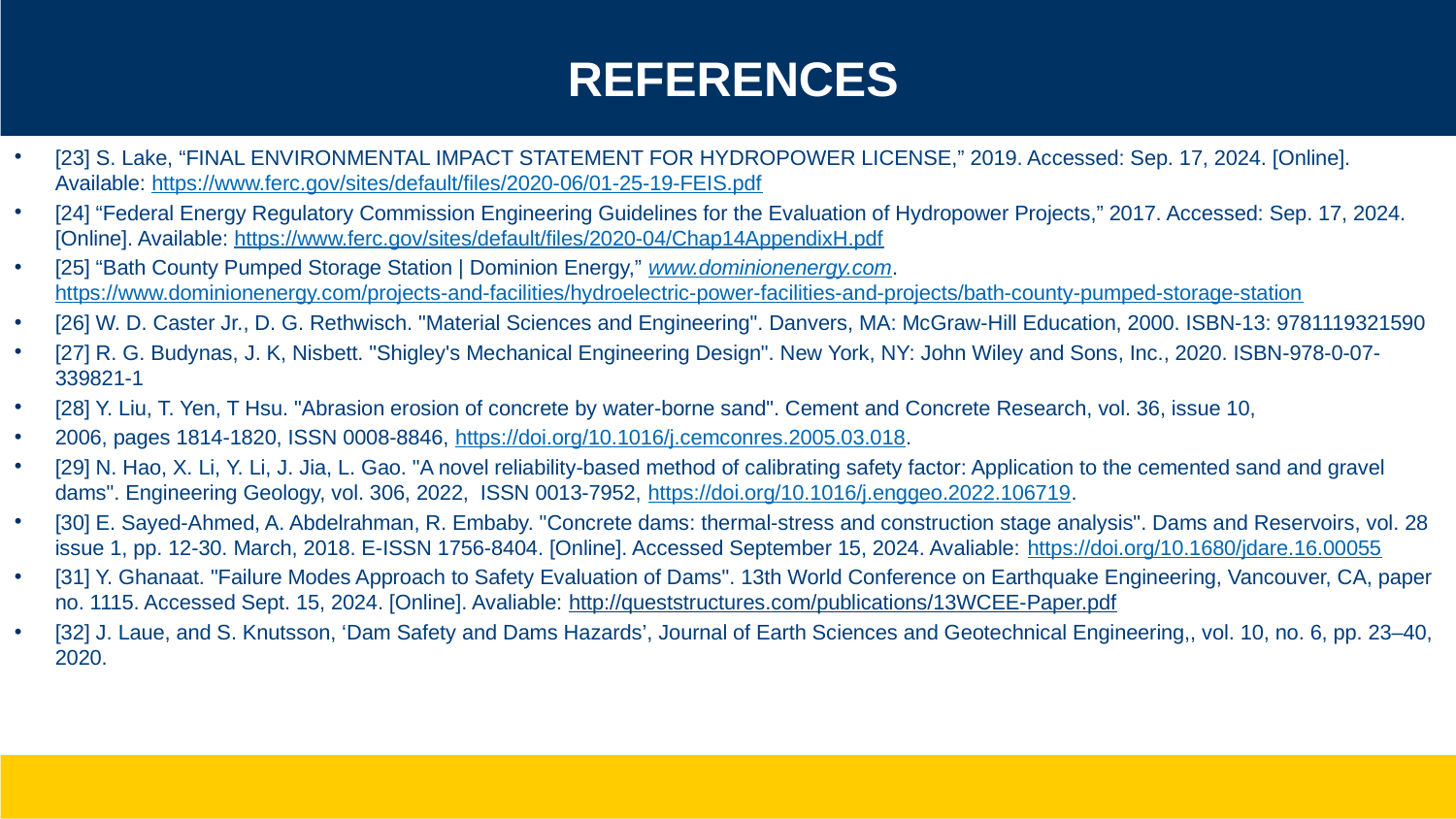

# References
[23] S. Lake, “FINAL ENVIRONMENTAL IMPACT STATEMENT FOR HYDROPOWER LICENSE,” 2019. Accessed: Sep. 17, 2024. [Online]. Available: https://www.ferc.gov/sites/default/files/2020-06/01-25-19-FEIS.pdf
[24] “Federal Energy Regulatory Commission Engineering Guidelines for the Evaluation of Hydropower Projects,” 2017. Accessed: Sep. 17, 2024. [Online]. Available: https://www.ferc.gov/sites/default/files/2020-04/Chap14AppendixH.pdf
‌[25] “Bath County Pumped Storage Station | Dominion Energy,” www.dominionenergy.com. https://www.dominionenergy.com/projects-and-facilities/hydroelectric-power-facilities-and-projects/bath-county-pumped-storage-station
[26] W. D. Caster Jr., D. G. Rethwisch. "Material Sciences and Engineering". Danvers, MA: McGraw-Hill Education, 2000. ISBN-13: 9781119321590
[27] R. G. Budynas, J. K, Nisbett. "Shigley's Mechanical Engineering Design". New York, NY: John Wiley and Sons, Inc., 2020. ISBN-978-0-07-339821-1
[28] Y. Liu, T. Yen, T Hsu. "Abrasion erosion of concrete by water-borne sand". Cement and Concrete Research, vol. 36, issue 10,
2006, pages 1814-1820, ISSN 0008-8846, https://doi.org/10.1016/j.cemconres.2005.03.018.
[29] N. Hao, X. Li, Y. Li, J. Jia, L. Gao. "A novel reliability-based method of calibrating safety factor: Application to the cemented sand and gravel dams". Engineering Geology, vol. 306, 2022,  ISSN 0013-7952, https://doi.org/10.1016/j.enggeo.2022.106719.
[30] E. Sayed-Ahmed, A. Abdelrahman, R. Embaby. "Concrete dams: thermal-stress and construction stage analysis". Dams and Reservoirs, vol. 28 issue 1, pp. 12-30. March, 2018. E-ISSN 1756-8404. [Online]. Accessed September 15, 2024. Avaliable: https://doi.org/10.1680/jdare.16.00055
[31] Y. Ghanaat. "Failure Modes Approach to Safety Evaluation of Dams". 13th World Conference on Earthquake Engineering, Vancouver, CA, paper no. 1115. Accessed Sept. 15, 2024. [Online]. Avaliable: http://queststructures.com/publications/13WCEE-Paper.pdf
[32] J. Laue, and S. Knutsson, ‘Dam Safety and Dams Hazards’, Journal of Earth Sciences and Geotechnical Engineering,, vol. 10, no. 6, pp. 23–40, 2020.